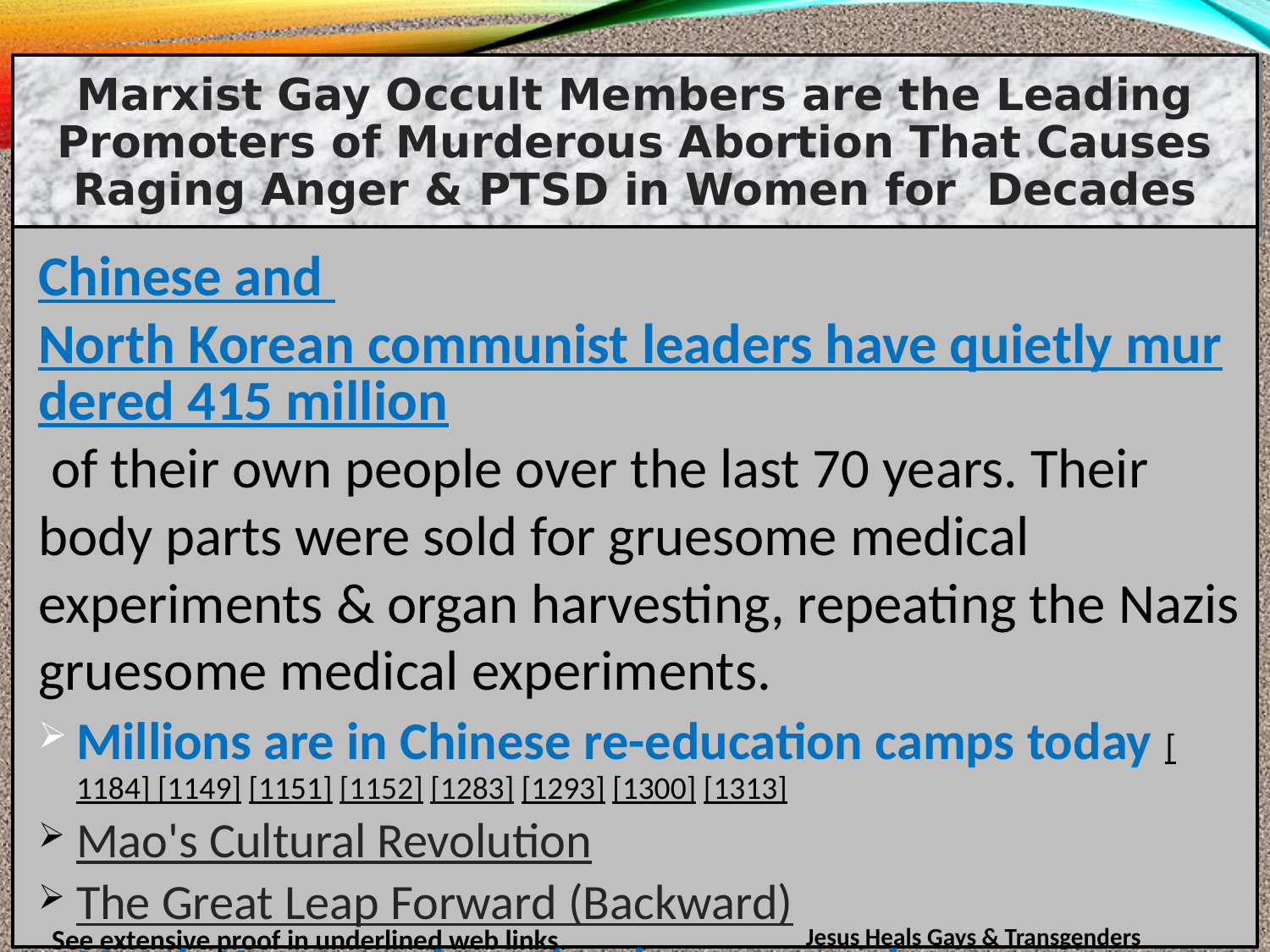

Marxist Gay Occult Members are the Leading Promoters of Murderous Abortion That Causes Raging Anger & PTSD in Women for  Decades

Chinese and North Korean communist leaders have quietly murdered 415 million of their own people over the last 70 years. Their body parts were sold for gruesome medical experiments & organ harvesting, repeating the Nazis gruesome medical experiments.
Millions are in Chinese re-education camps today [1184] [1149] [1151] [1152] [1283] [1293] [1300] [1313]
Mao's Cultural Revolution
The Great Leap Forward (Backward)
North Korean prison death camps today
Jesus Heals Gays & Transgenders
See extensive proof in underlined web links.